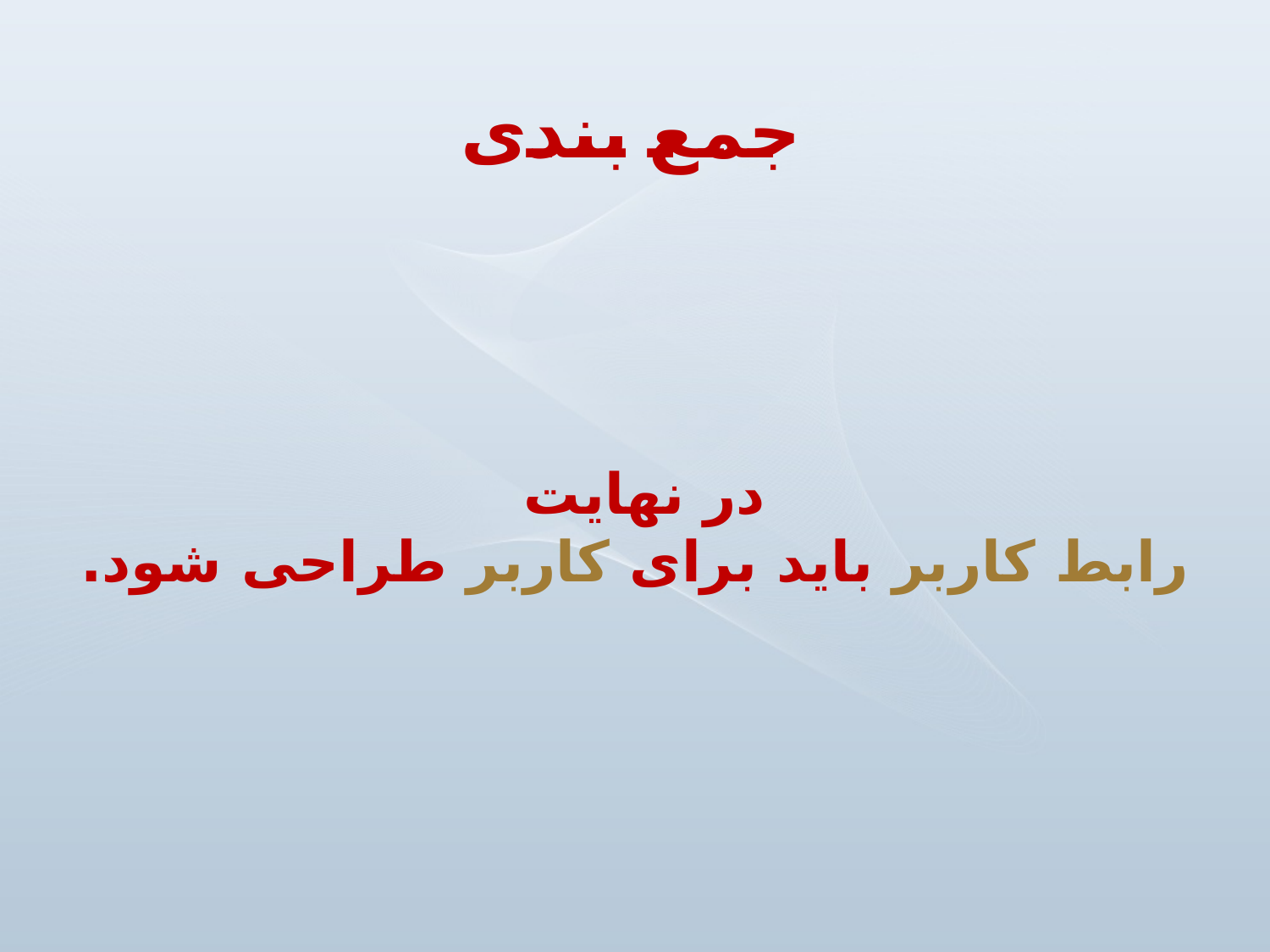

جمع بندی

در نهایت
رابط کاربر باید برای کاربر طراحی شود.